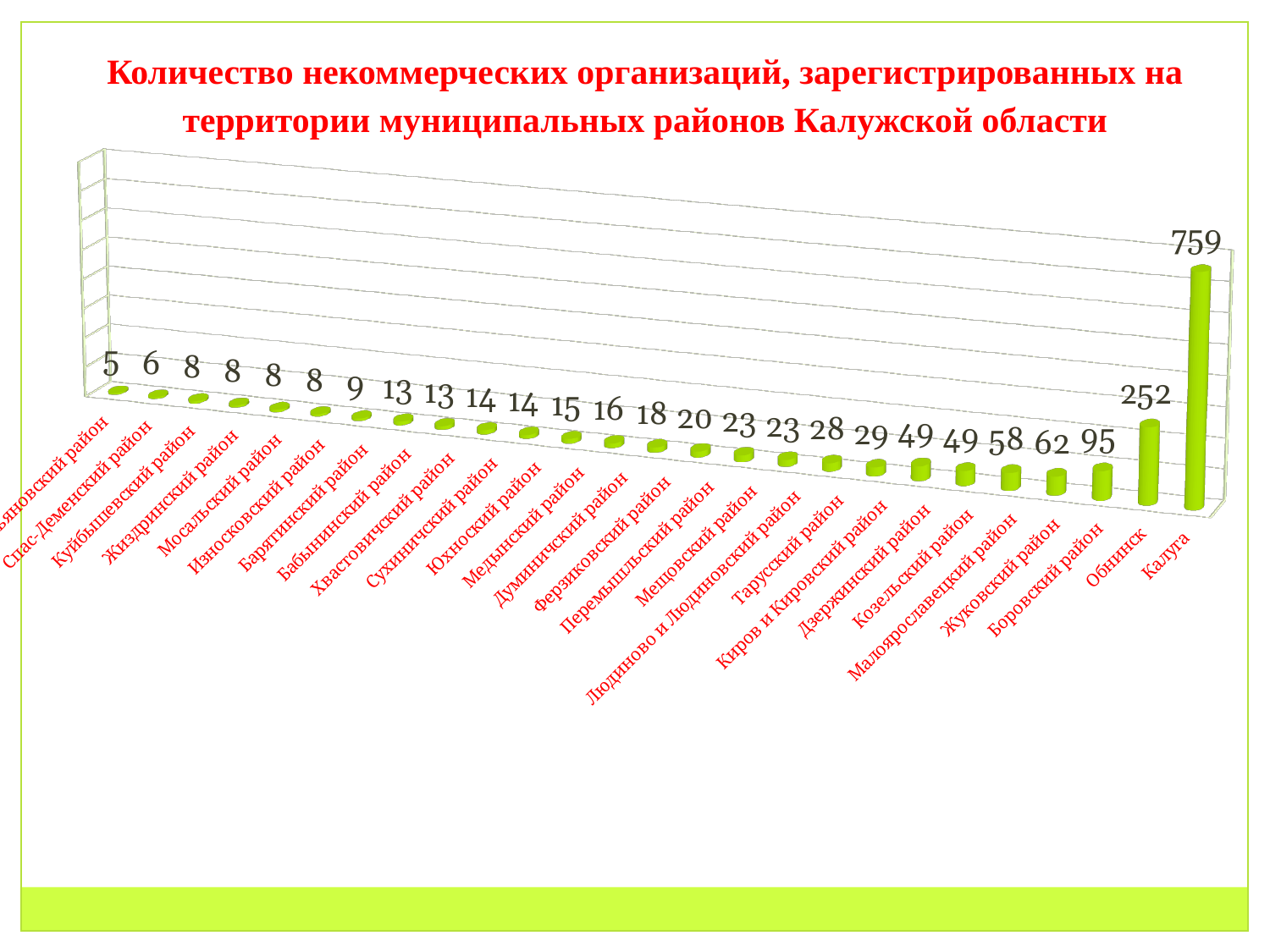

[unsupported chart]

Количество некоммерческих организаций, зарегистрированных на территории муниципальных районов Калужской области